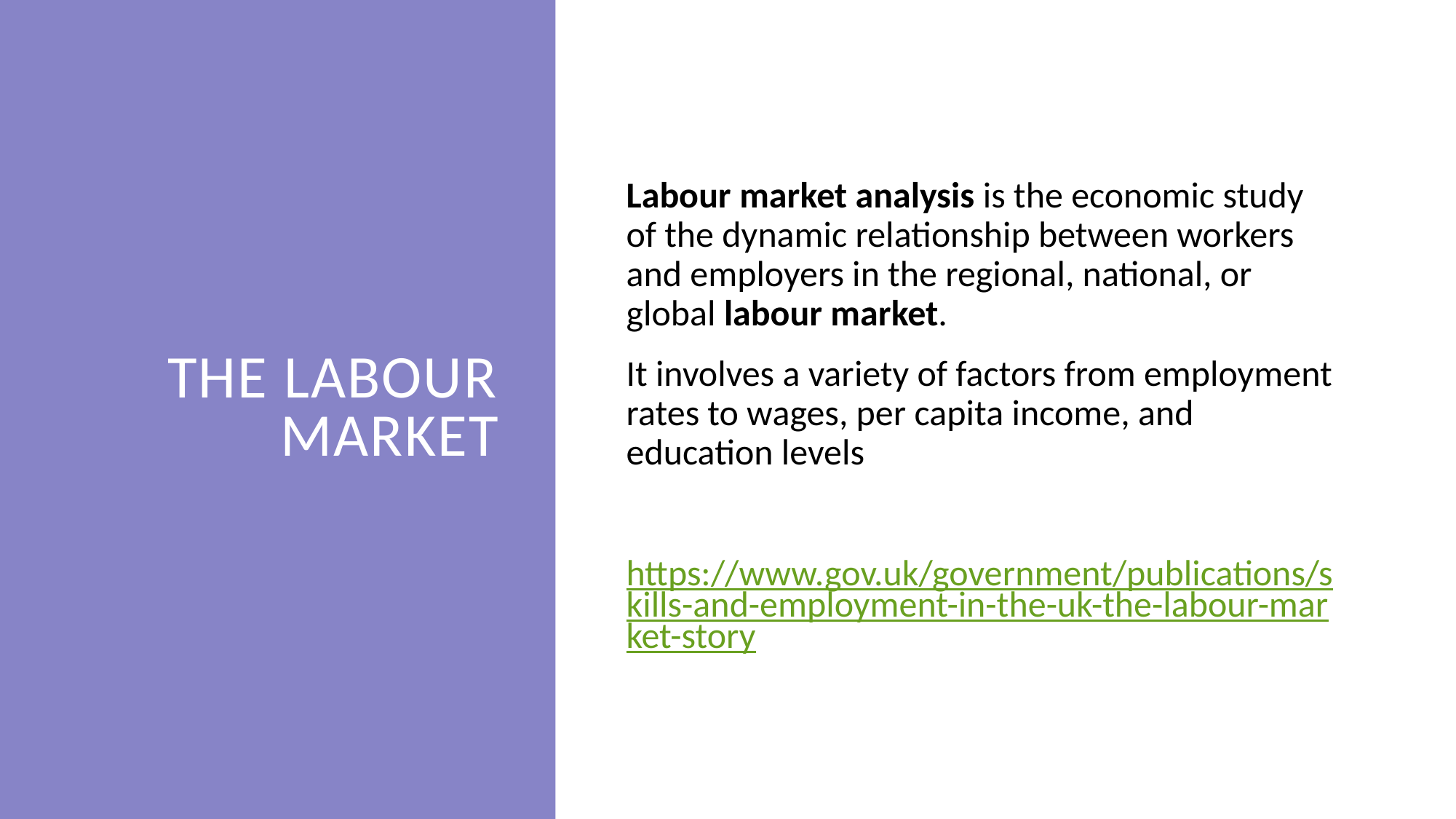

# The labour market
Labour market analysis is the economic study of the dynamic relationship between workers and employers in the regional, national, or global labour market.
It involves a variety of factors from employment rates to wages, per capita income, and education levels

https://www.gov.uk/government/publications/skills-and-employment-in-the-uk-the-labour-market-story